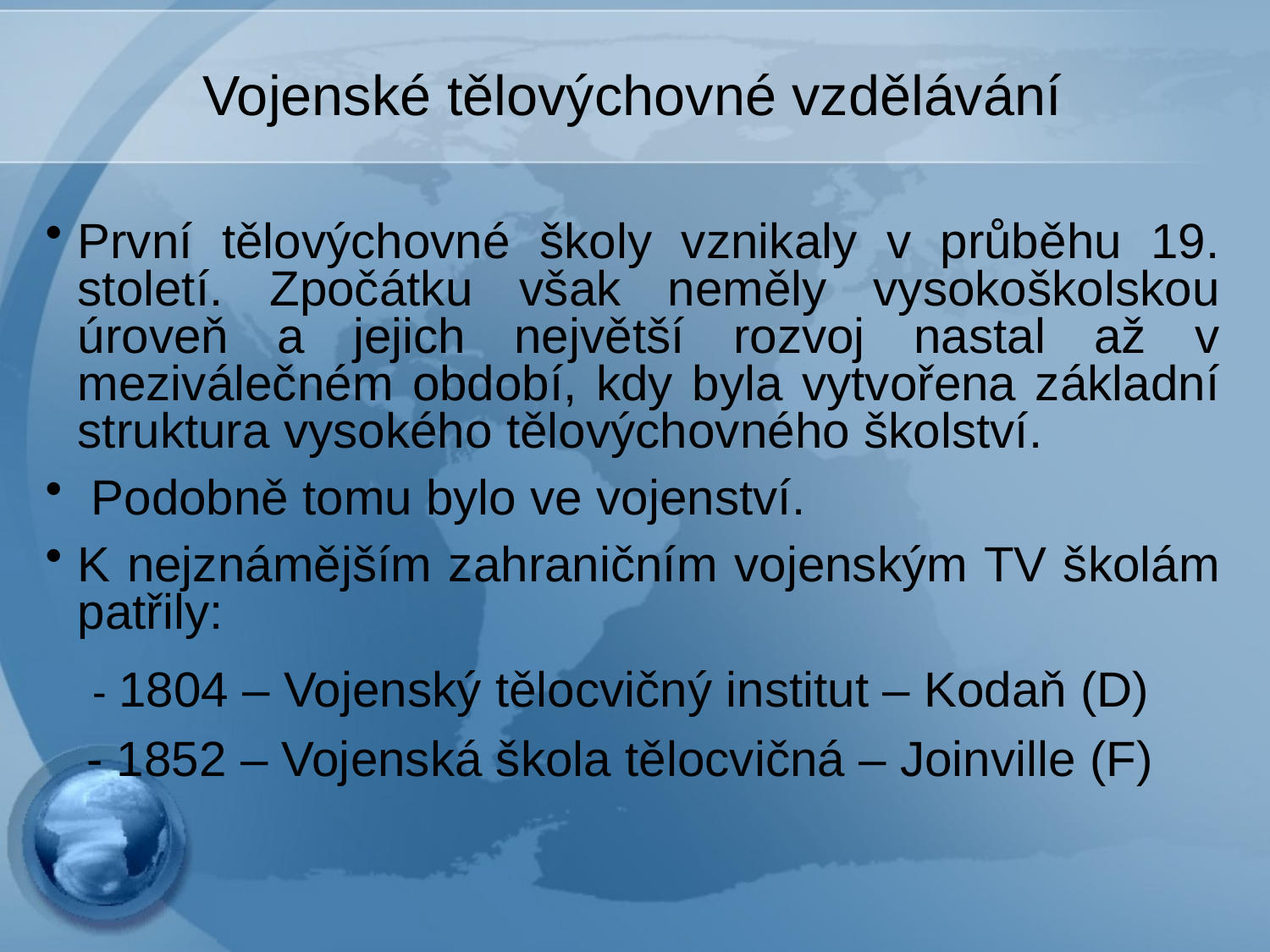

# Vojenské tělovýchovné vzdělávání
První tělovýchovné školy vznikaly v průběhu 19. století. Zpočátku však neměly vysokoškolskou úroveň a jejich největší rozvoj nastal až v meziválečném období, kdy byla vytvořena základní struktura vysokého tělovýchovného školství.
 Podobně tomu bylo ve vojenství.
K nejznámějším zahraničním vojenským TV školám patřily:
    - 1804 – Vojenský tělocvičný institut – Kodaň (D)
   - 1852 – Vojenská škola tělocvičná – Joinville (F)